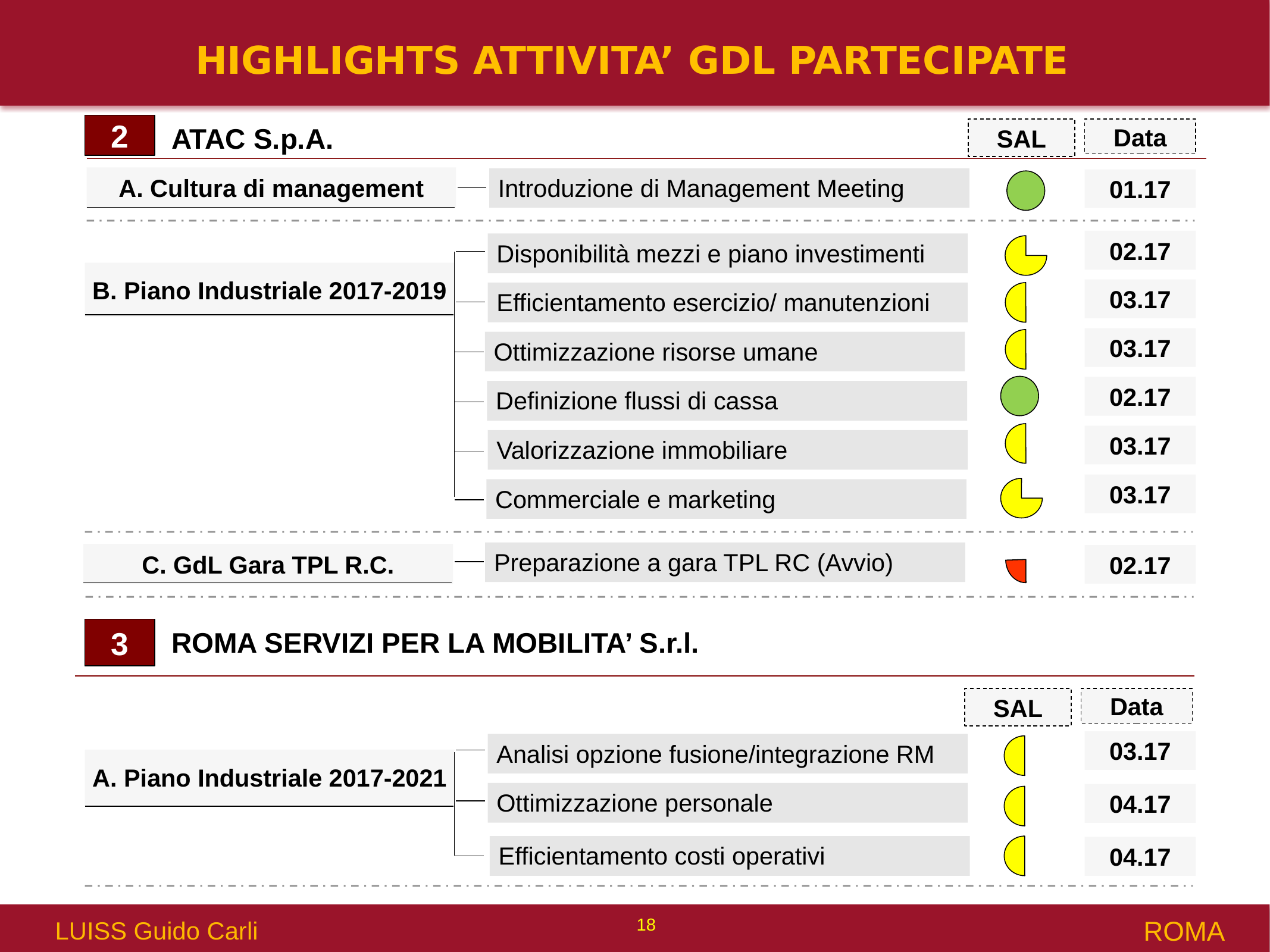

HIGHLIGHTS ATTIVITA’ GDL PARTECIPATE
 ATAC S.p.A.
2
SAL
Data
A. Cultura di management
Introduzione di Management Meeting
01.17

02.17
Disponibilità mezzi e piano investimenti

B. Piano Industriale 2017-2019
03.17
Efficientamento esercizio/ manutenzioni

03.17

Ottimizzazione risorse umane

02.17
Definizione flussi di cassa

03.17
Valorizzazione immobiliare
03.17

Commerciale e marketing

Preparazione a gara TPL RC (Avvio)
C. GdL Gara TPL R.C.
02.17
 ROMA SERVIZI PER LA MOBILITA’ S.r.l.
3
Data
SAL
03.17
Analisi opzione fusione/integrazione RM

A. Piano Industriale 2017-2021
Ottimizzazione personale
04.17

Efficientamento costi operativi

04.17